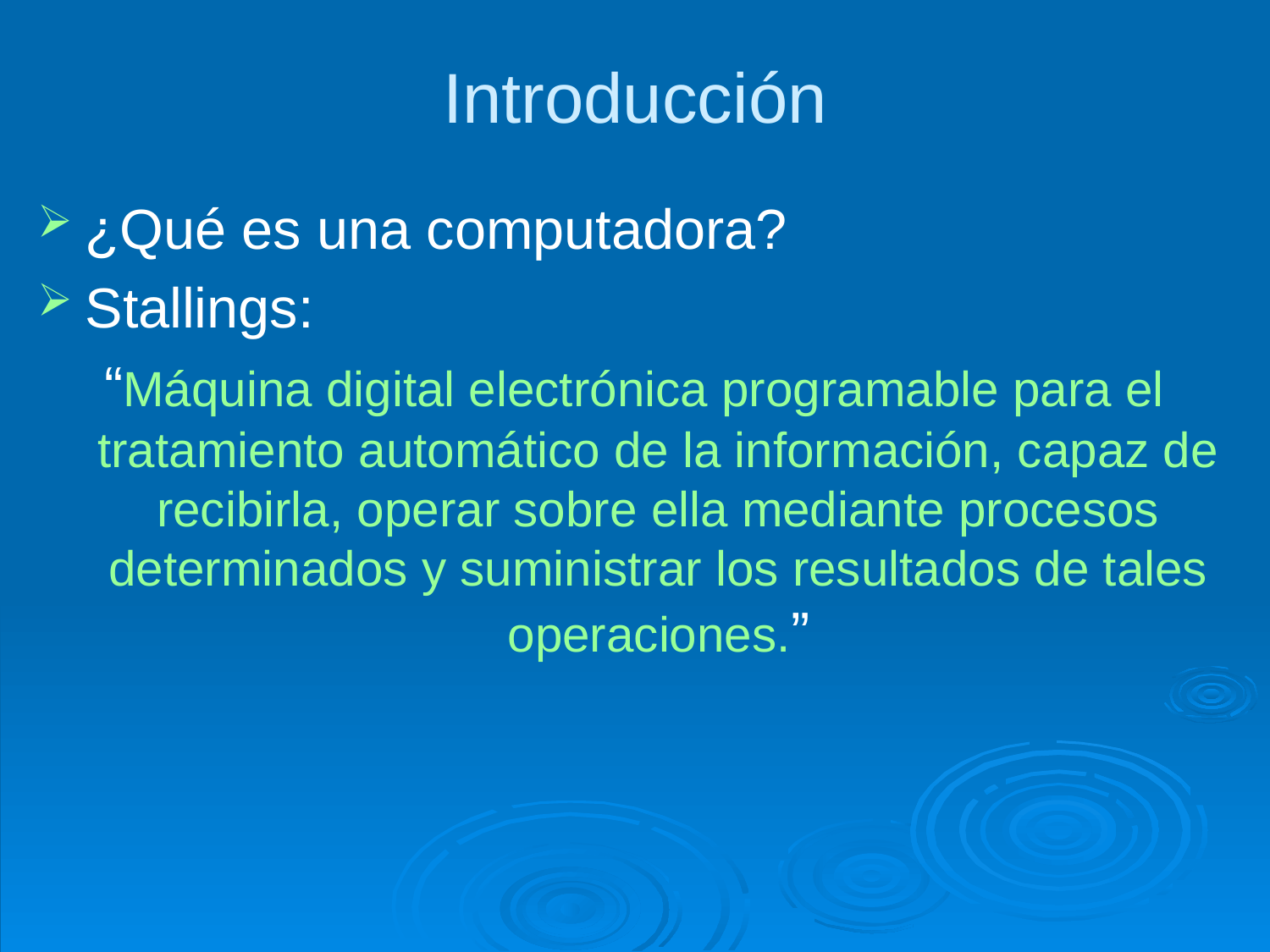

# Introducción
¿Qué es una computadora?
Stallings:
“Máquina digital electrónica programable para el tratamiento automático de la información, capaz de recibirla, operar sobre ella mediante procesos determinados y suministrar los resultados de tales operaciones.”